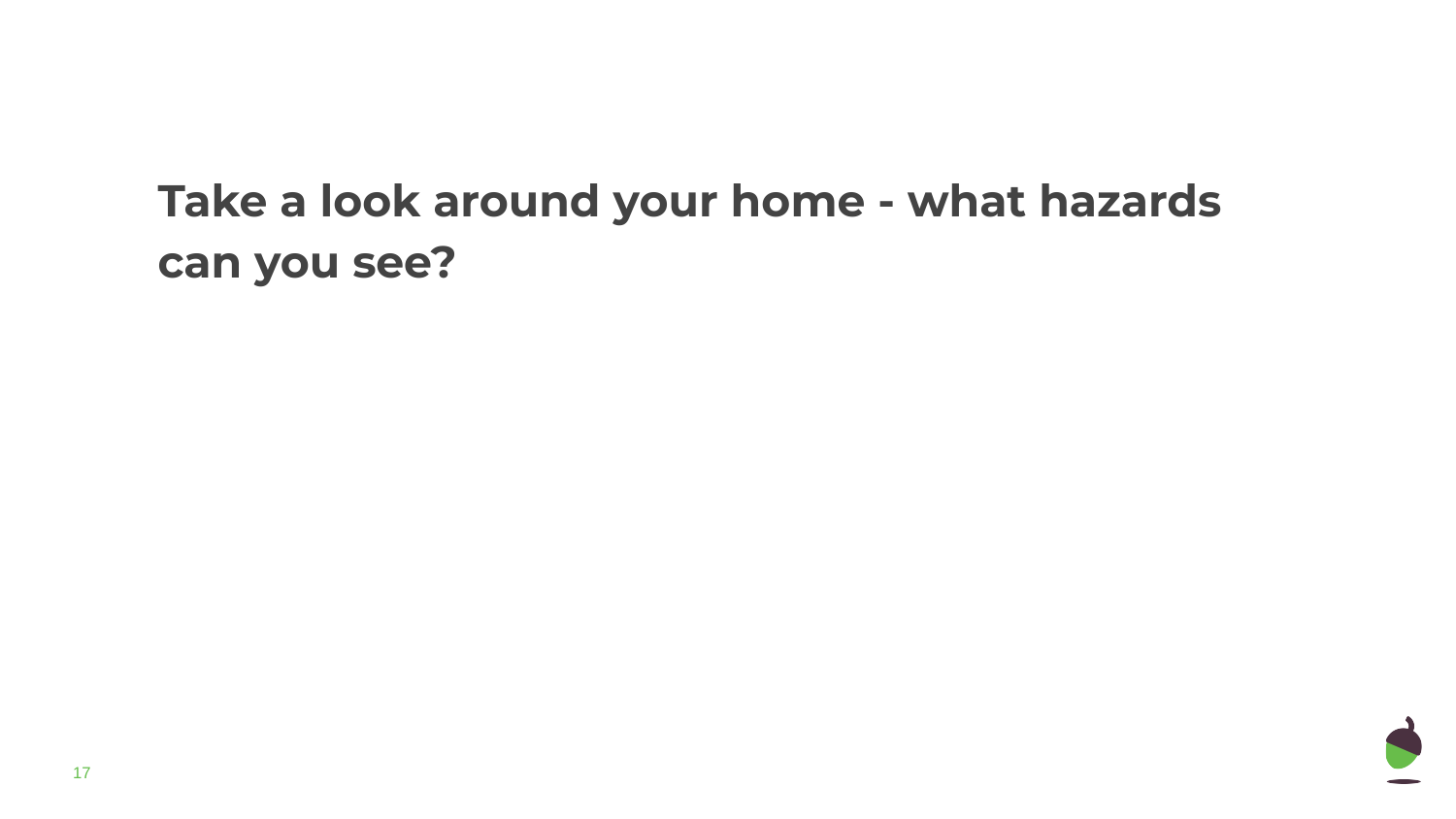

# Take a look around your home - what hazards can you see?
17